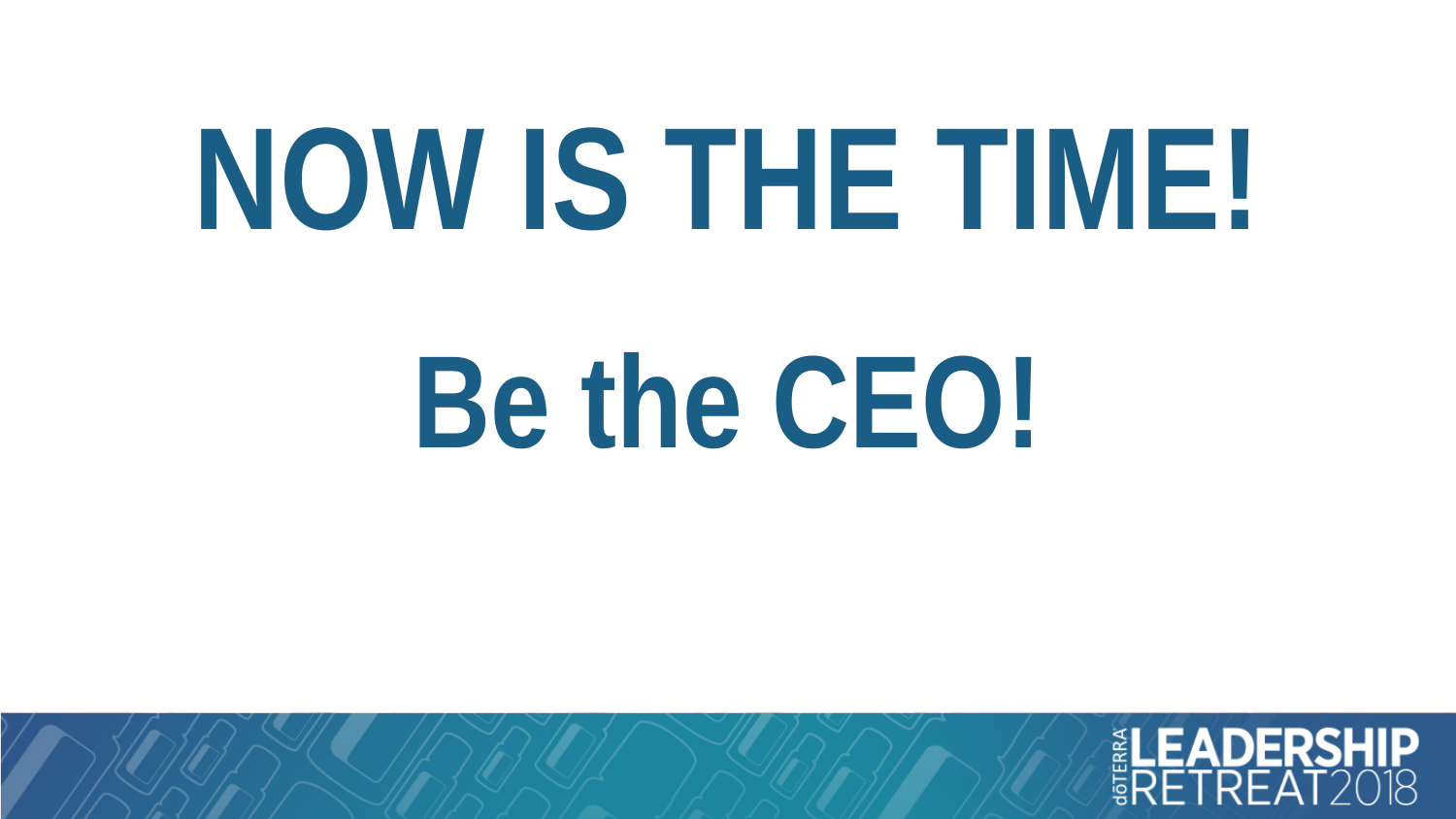

NOW IS THE TIME!

Be the CEO!

#